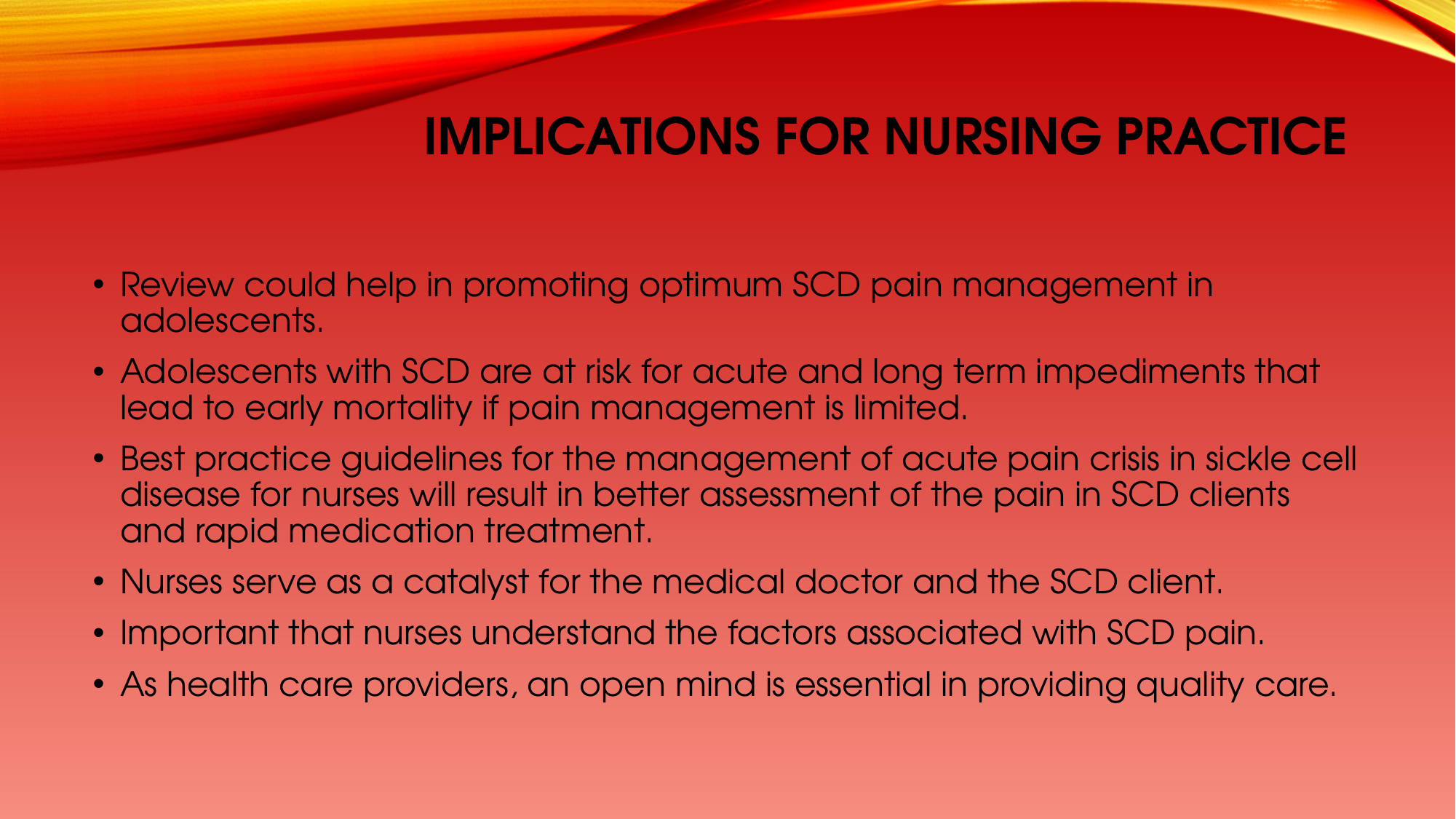

# Implications for Nursing Practice
Review could help in promoting optimum SCD pain management in adolescents.
Adolescents with SCD are at risk for acute and long term impediments that lead to early mortality if pain management is limited.
Best practice guidelines for the management of acute pain crisis in sickle cell disease for nurses will result in better assessment of the pain in SCD clients and rapid medication treatment.
Nurses serve as a catalyst for the medical doctor and the SCD client.
Important that nurses understand the factors associated with SCD pain.
As health care providers, an open mind is essential in providing quality care.